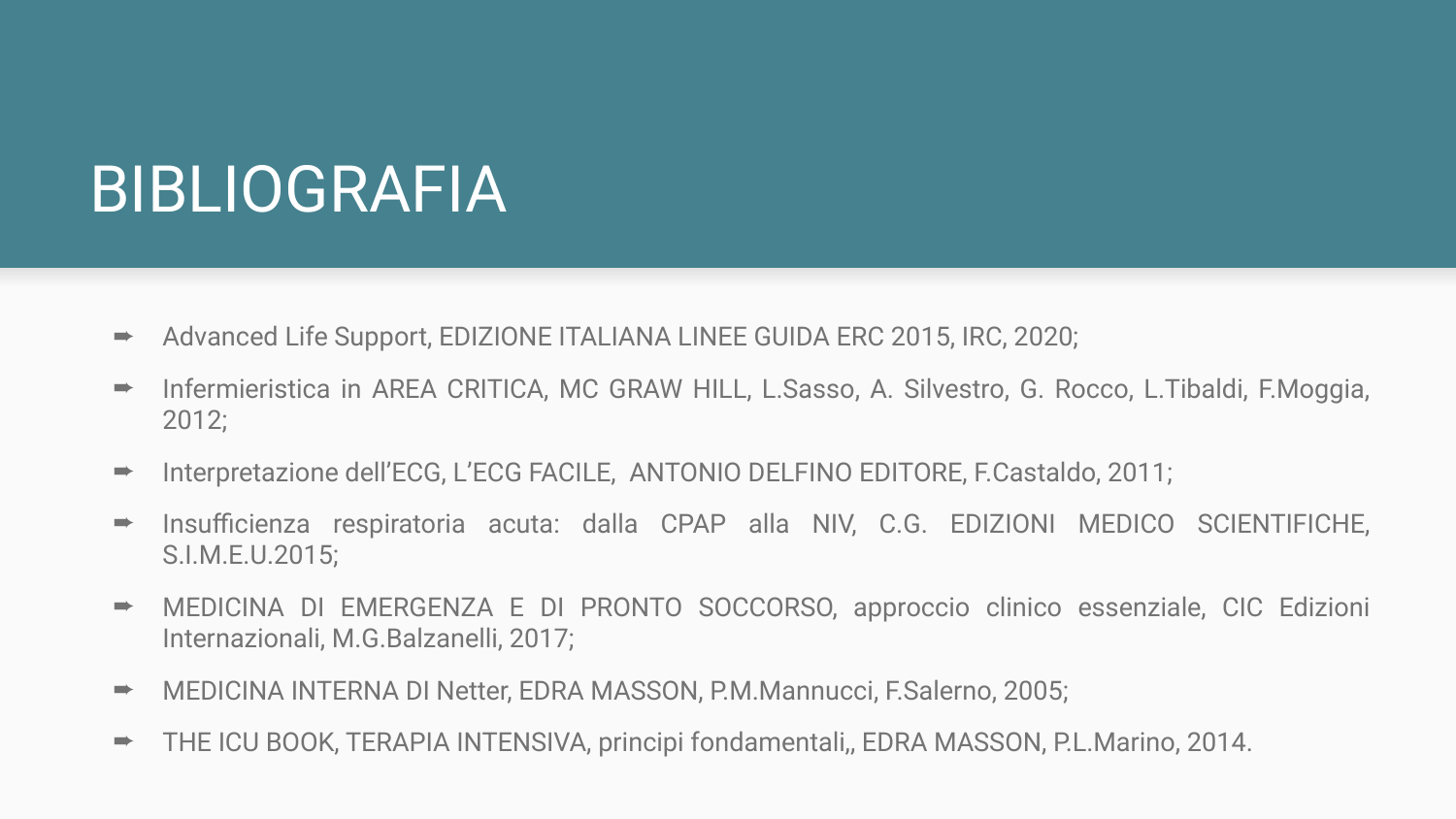

# BIBLIOGRAFIA
Advanced Life Support, EDIZIONE ITALIANA LINEE GUIDA ERC 2015, IRC, 2020;
Infermieristica in AREA CRITICA, MC GRAW HILL, L.Sasso, A. Silvestro, G. Rocco, L.Tibaldi, F.Moggia, 2012;
Interpretazione dell’ECG, L’ECG FACILE,  ANTONIO DELFINO EDITORE, F.Castaldo, 2011;
Insufficienza respiratoria acuta: dalla CPAP alla NIV, C.G. EDIZIONI MEDICO SCIENTIFICHE, S.I.M.E.U.2015;
MEDICINA DI EMERGENZA E DI PRONTO SOCCORSO, approccio clinico essenziale, CIC Edizioni Internazionali, M.G.Balzanelli, 2017;
MEDICINA INTERNA DI Netter, EDRA MASSON, P.M.Mannucci, F.Salerno, 2005;
THE ICU BOOK, TERAPIA INTENSIVA, principi fondamentali,, EDRA MASSON, P.L.Marino, 2014.